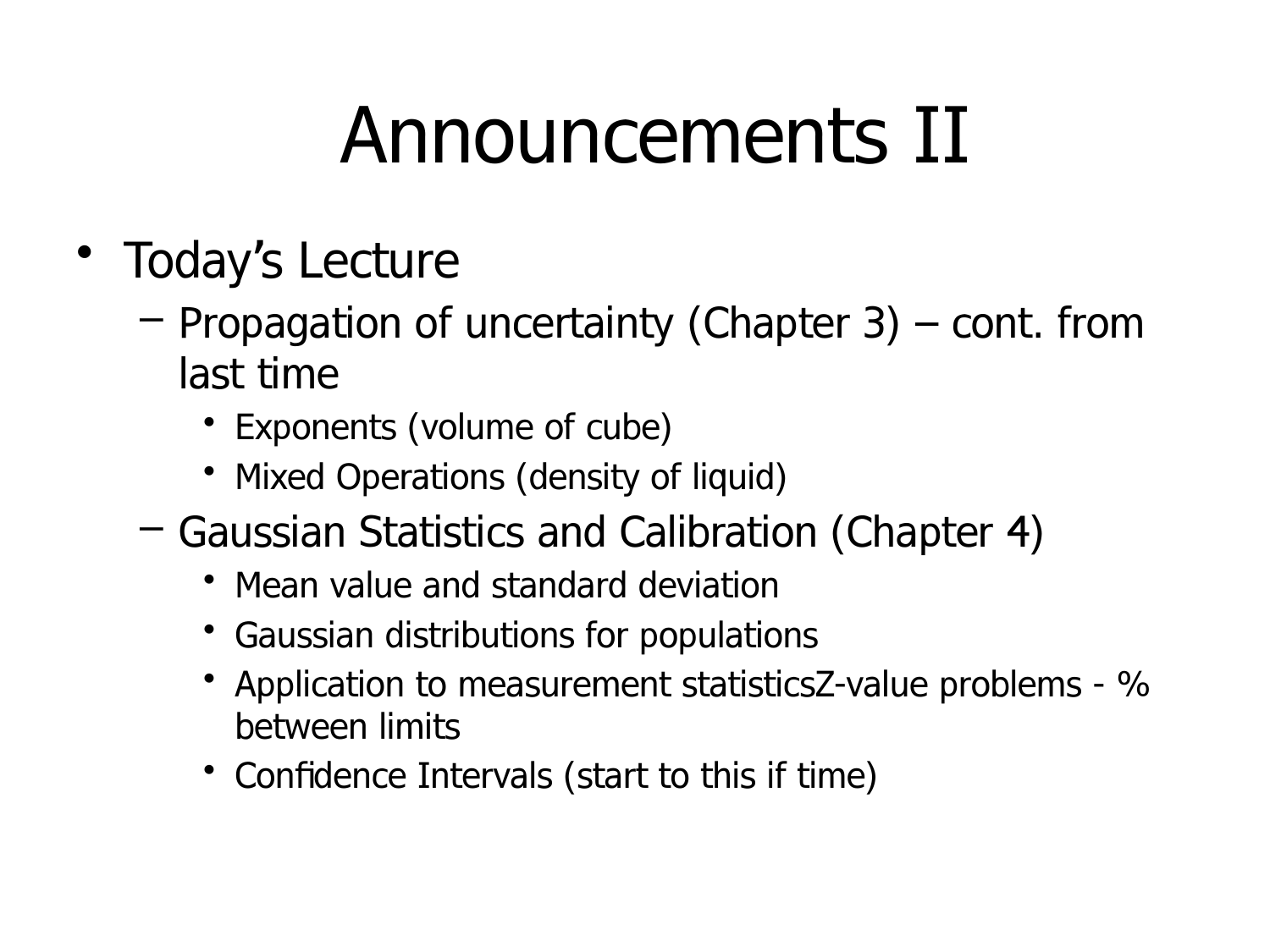

# Announcements II
Today’s Lecture
Propagation of uncertainty (Chapter 3) – cont. from last time
Exponents (volume of cube)
Mixed Operations (density of liquid)
Gaussian Statistics and Calibration (Chapter 4)
Mean value and standard deviation
Gaussian distributions for populations
Application to measurement statisticsZ-value problems - % between limits
Confidence Intervals (start to this if time)